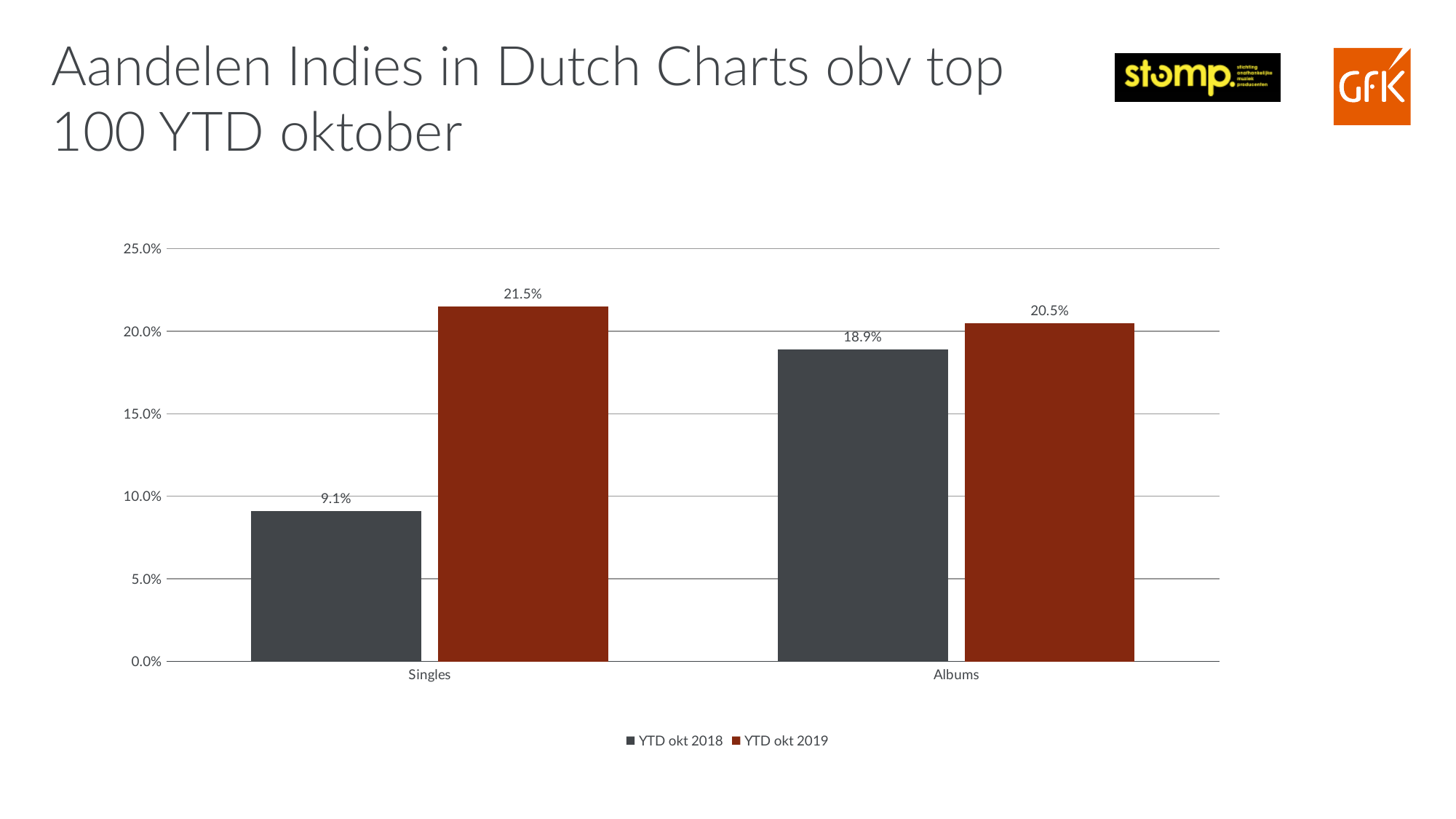

# Aandelen Indies in Dutch Charts obv top 100 YTD oktober

### Chart

| Category | YTD okt 2018 | YTD okt 2019 |
|---|---|---|
| Singles | 0.091 | 0.215 |
| Albums | 0.189 | 0.205 |